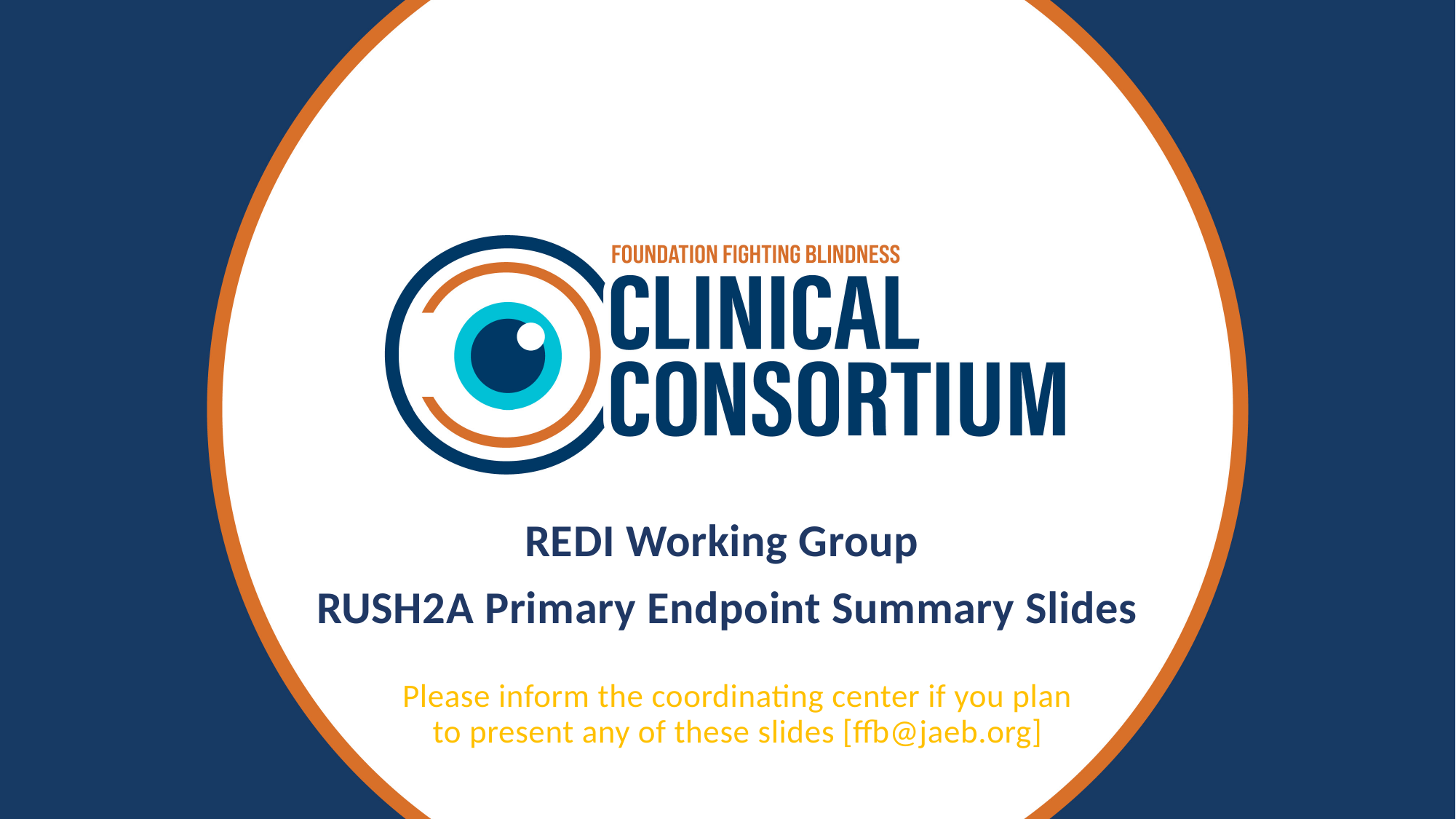

# REDI Working Group RUSH2A Primary Endpoint Summary Slides
Please inform the coordinating center if you plan to present any of these slides [ffb@jaeb.org]